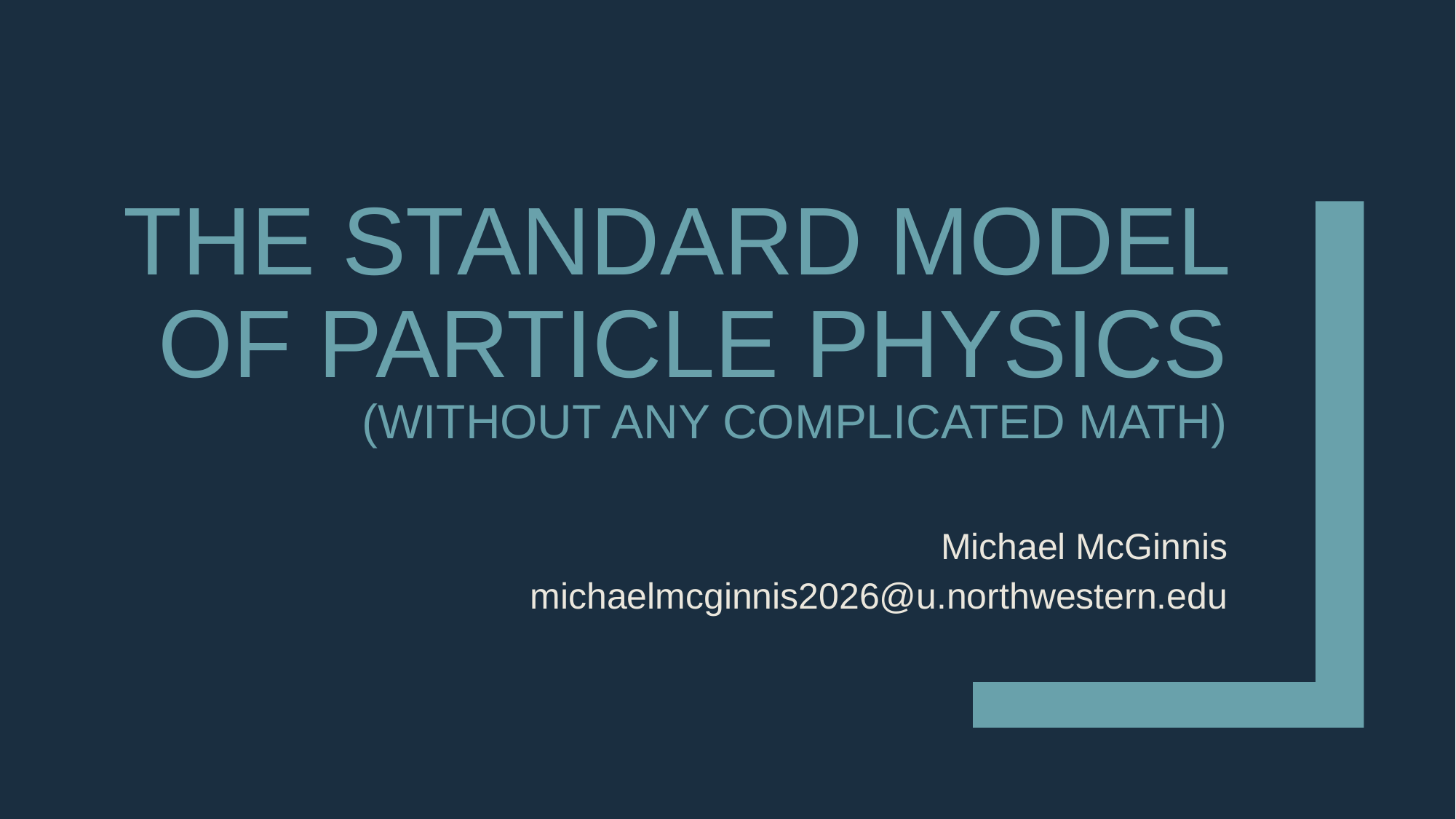

# The Standard Model of Particle physics (without any complicated math)
Michael McGinnis
michaelmcginnis2026@u.northwestern.edu